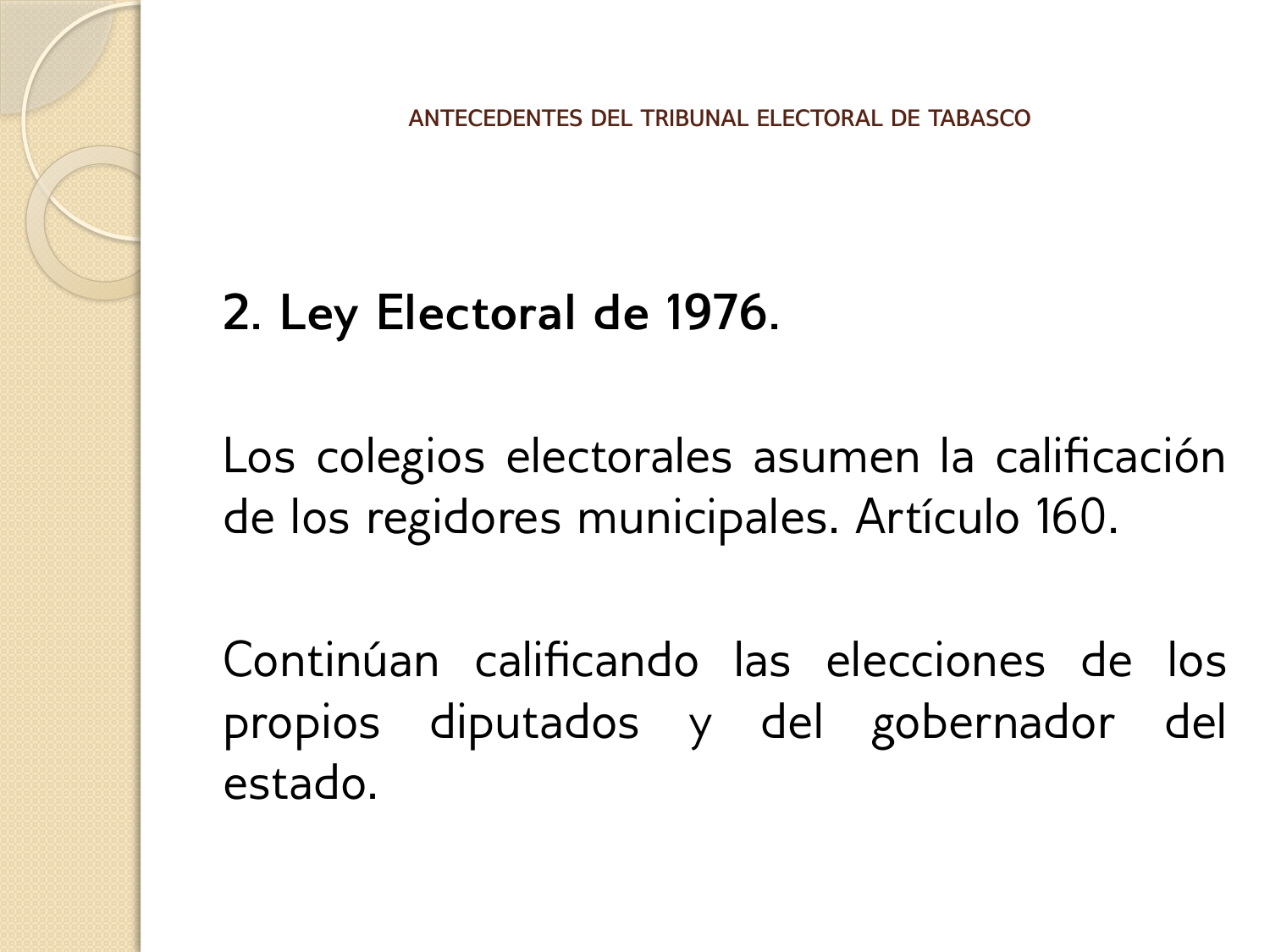

# ANTECEDENTES DEL TRIBUNAL ELECTORAL DE TABASCO

2. Ley Electoral de 1976.

Los colegios electorales asumen la calificación de los regidores municipales. Artículo 160.

Continúan calificando las elecciones de los propios diputados y del gobernador del estado.